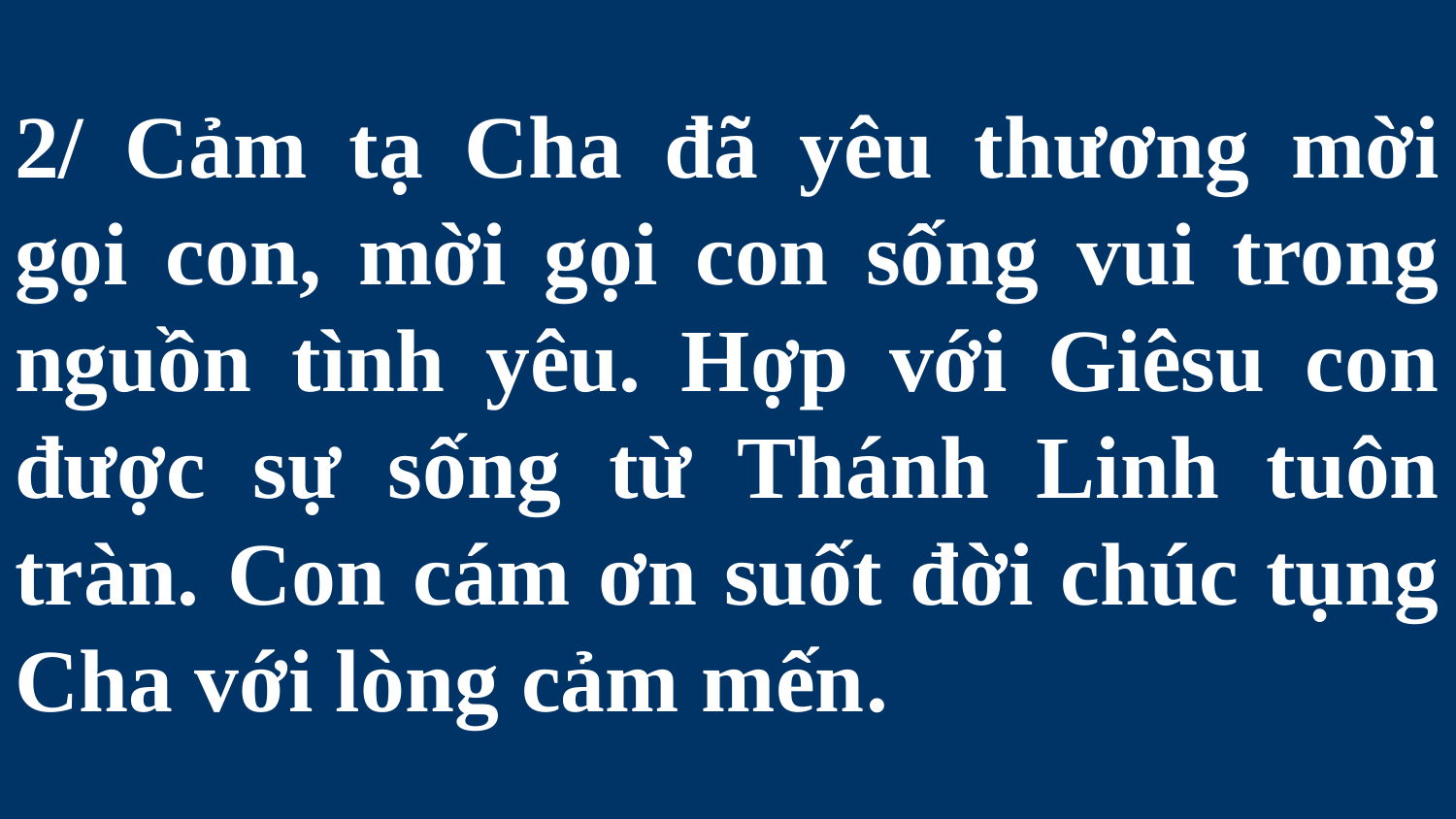

# 2/ Cảm tạ Cha đã yêu thương mời gọi con, mời gọi con sống vui trong nguồn tình yêu. Hợp với Giêsu con được sự sống từ Thánh Linh tuôn tràn. Con cám ơn suốt đời chúc tụng Cha với lòng cảm mến.